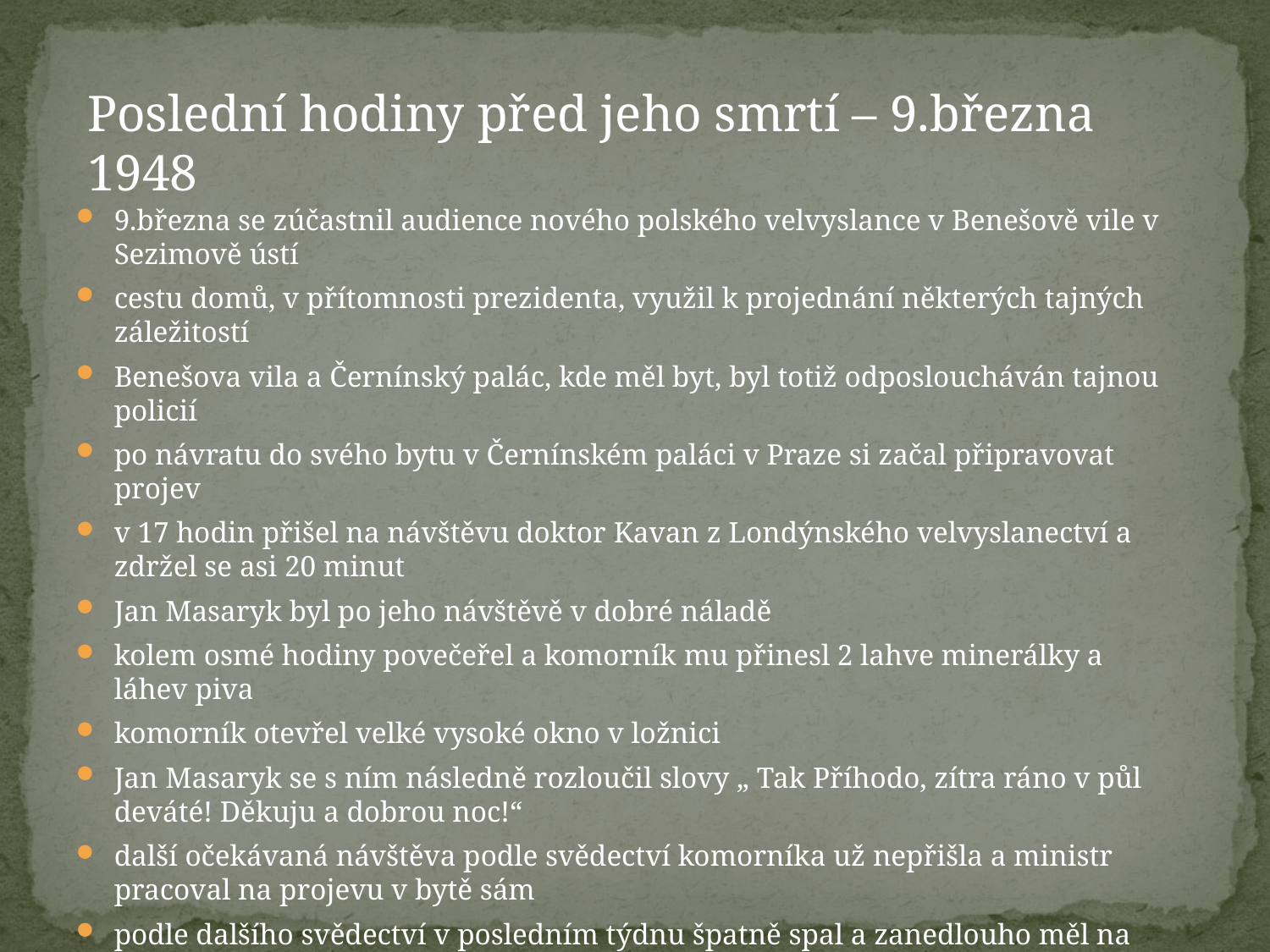

Poslední hodiny před jeho smrtí – 9.března 1948
9.března se zúčastnil audience nového polského velvyslance v Benešově vile v Sezimově ústí
cestu domů, v přítomnosti prezidenta, využil k projednání některých tajných záležitostí
Benešova vila a Černínský palác, kde měl byt, byl totiž odposloucháván tajnou policií
po návratu do svého bytu v Černínském paláci v Praze si začal připravovat projev
v 17 hodin přišel na návštěvu doktor Kavan z Londýnského velvyslanectví a zdržel se asi 20 minut
Jan Masaryk byl po jeho návštěvě v dobré náladě
kolem osmé hodiny povečeřel a komorník mu přinesl 2 lahve minerálky a láhev piva
komorník otevřel velké vysoké okno v ložnici
Jan Masaryk se s ním následně rozloučil slovy „ Tak Příhodo, zítra ráno v půl deváté! Děkuju a dobrou noc!“
další očekávaná návštěva podle svědectví komorníka už nepřišla a ministr pracoval na projevu v bytě sám
podle dalšího svědectví v posledním týdnu špatně spal a zanedlouho měl na doporučení lékaře nastoupit léčebnou  kůru